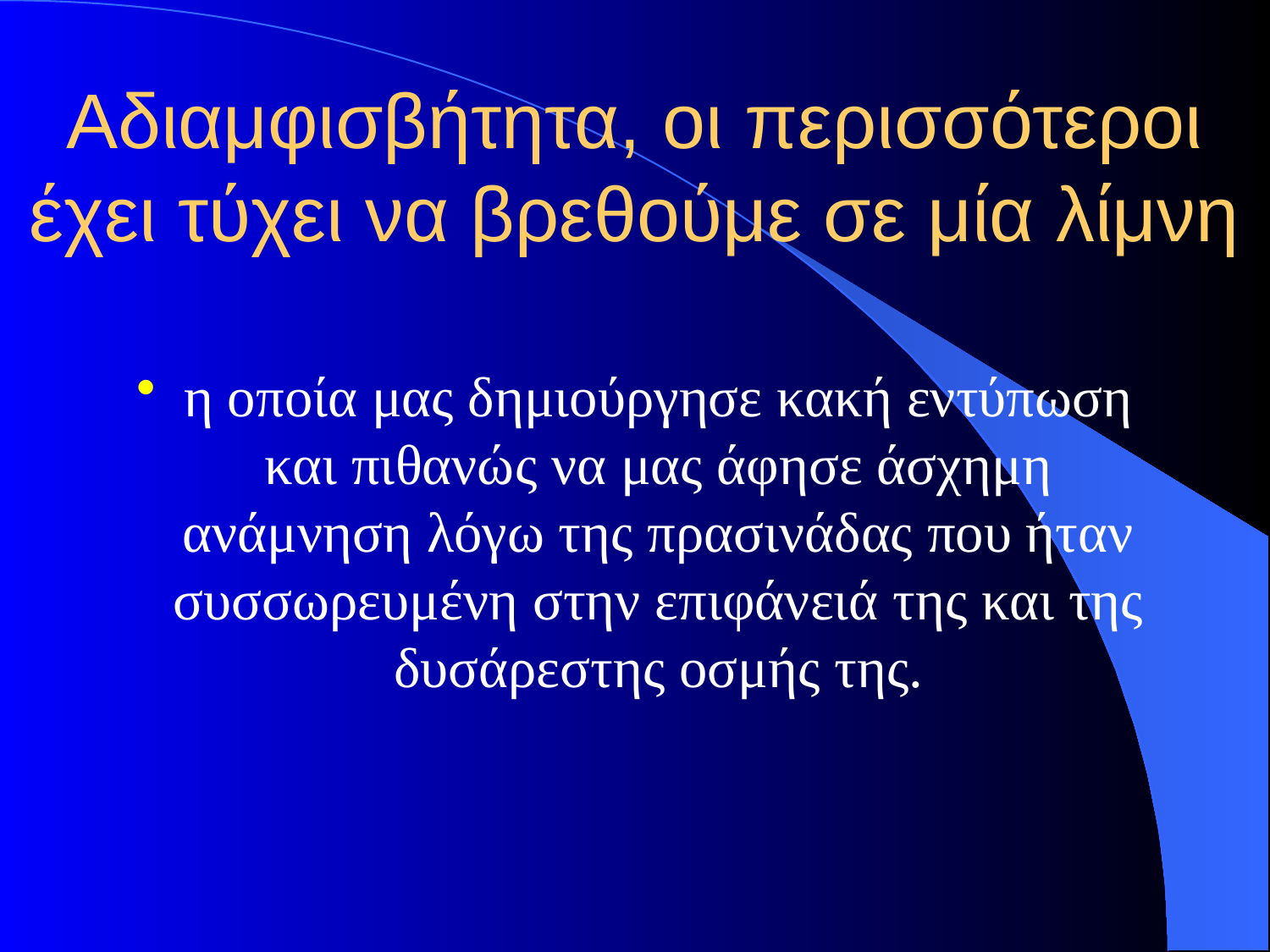

# Αδιαμφισβήτητα, οι περισσότεροι έχει τύχει να βρεθούμε σε μία λίμνη

η οποία μας δημιούργησε κακή εντύπωση και πιθανώς να μας άφησε άσχημη ανάμνηση λόγω της πρασινάδας που ήταν συσσωρευμένη στην επιφάνειά της και της δυσάρεστης οσμής της.